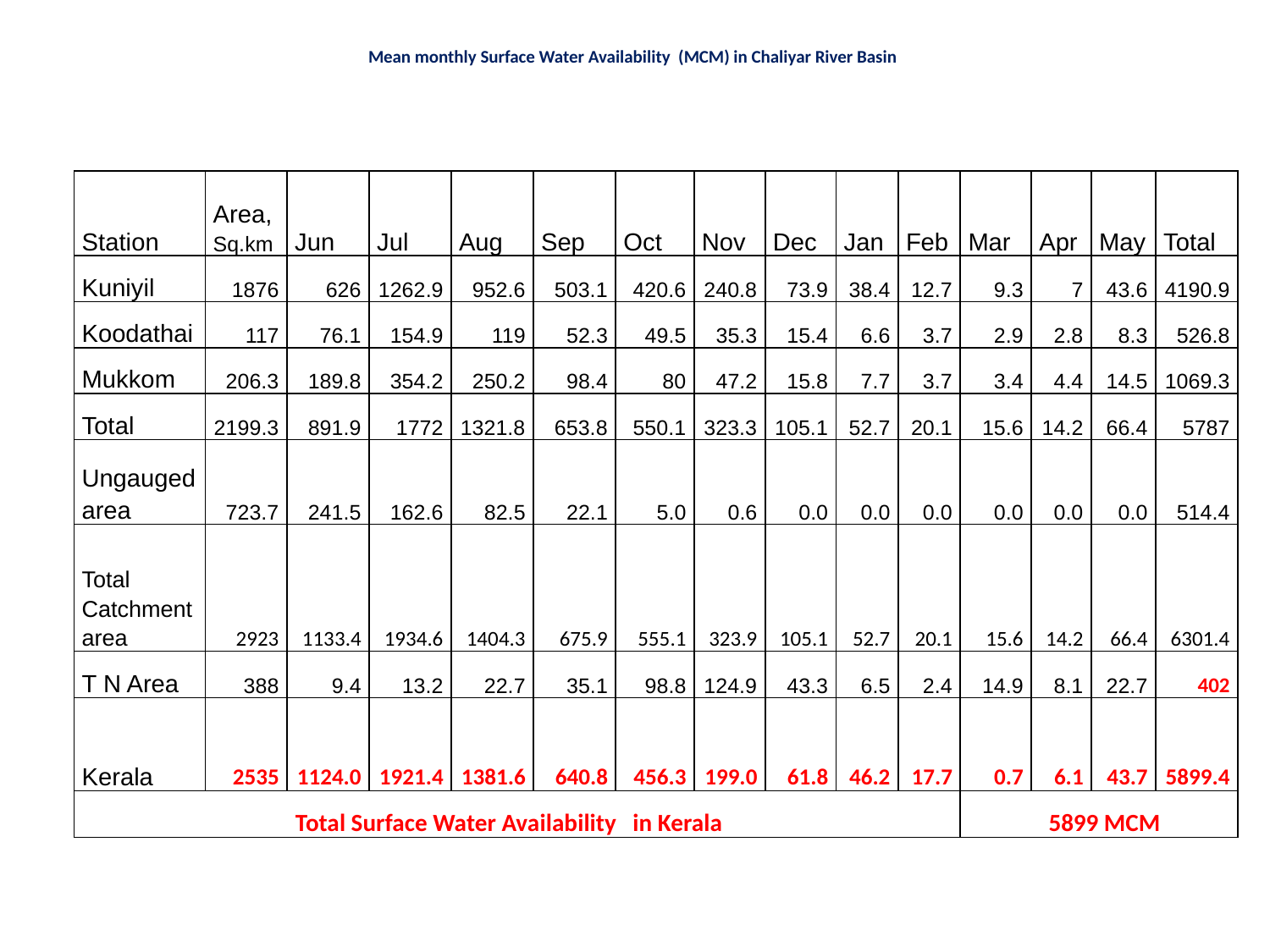

# Mean monthly Surface Water Availability  (MCM) in Chaliyar River Basin
| Station | Area, Sq.km | Jun | Jul | Aug | Sep | Oct | Nov | Dec | Jan | Feb | Mar | Apr | May | Total |
| --- | --- | --- | --- | --- | --- | --- | --- | --- | --- | --- | --- | --- | --- | --- |
| Kuniyil | 1876 | 626 | 1262.9 | 952.6 | 503.1 | 420.6 | 240.8 | 73.9 | 38.4 | 12.7 | 9.3 | 7 | 43.6 | 4190.9 |
| Koodathai | 117 | 76.1 | 154.9 | 119 | 52.3 | 49.5 | 35.3 | 15.4 | 6.6 | 3.7 | 2.9 | 2.8 | 8.3 | 526.8 |
| Mukkom | 206.3 | 189.8 | 354.2 | 250.2 | 98.4 | 80 | 47.2 | 15.8 | 7.7 | 3.7 | 3.4 | 4.4 | 14.5 | 1069.3 |
| Total | 2199.3 | 891.9 | 1772 | 1321.8 | 653.8 | 550.1 | 323.3 | 105.1 | 52.7 | 20.1 | 15.6 | 14.2 | 66.4 | 5787 |
| Ungauged area | 723.7 | 241.5 | 162.6 | 82.5 | 22.1 | 5.0 | 0.6 | 0.0 | 0.0 | 0.0 | 0.0 | 0.0 | 0.0 | 514.4 |
| Total Catchment area | 2923 | 1133.4 | 1934.6 | 1404.3 | 675.9 | 555.1 | 323.9 | 105.1 | 52.7 | 20.1 | 15.6 | 14.2 | 66.4 | 6301.4 |
| T N Area | 388 | 9.4 | 13.2 | 22.7 | 35.1 | 98.8 | 124.9 | 43.3 | 6.5 | 2.4 | 14.9 | 8.1 | 22.7 | 402 |
| Kerala | 2535 | 1124.0 | 1921.4 | 1381.6 | 640.8 | 456.3 | 199.0 | 61.8 | 46.2 | 17.7 | 0.7 | 6.1 | 43.7 | 5899.4 |
| Total Surface Water Availability in Kerala |  |  |  |  |  |  |  |  |  |  | 5899 MCM |  |  |  |